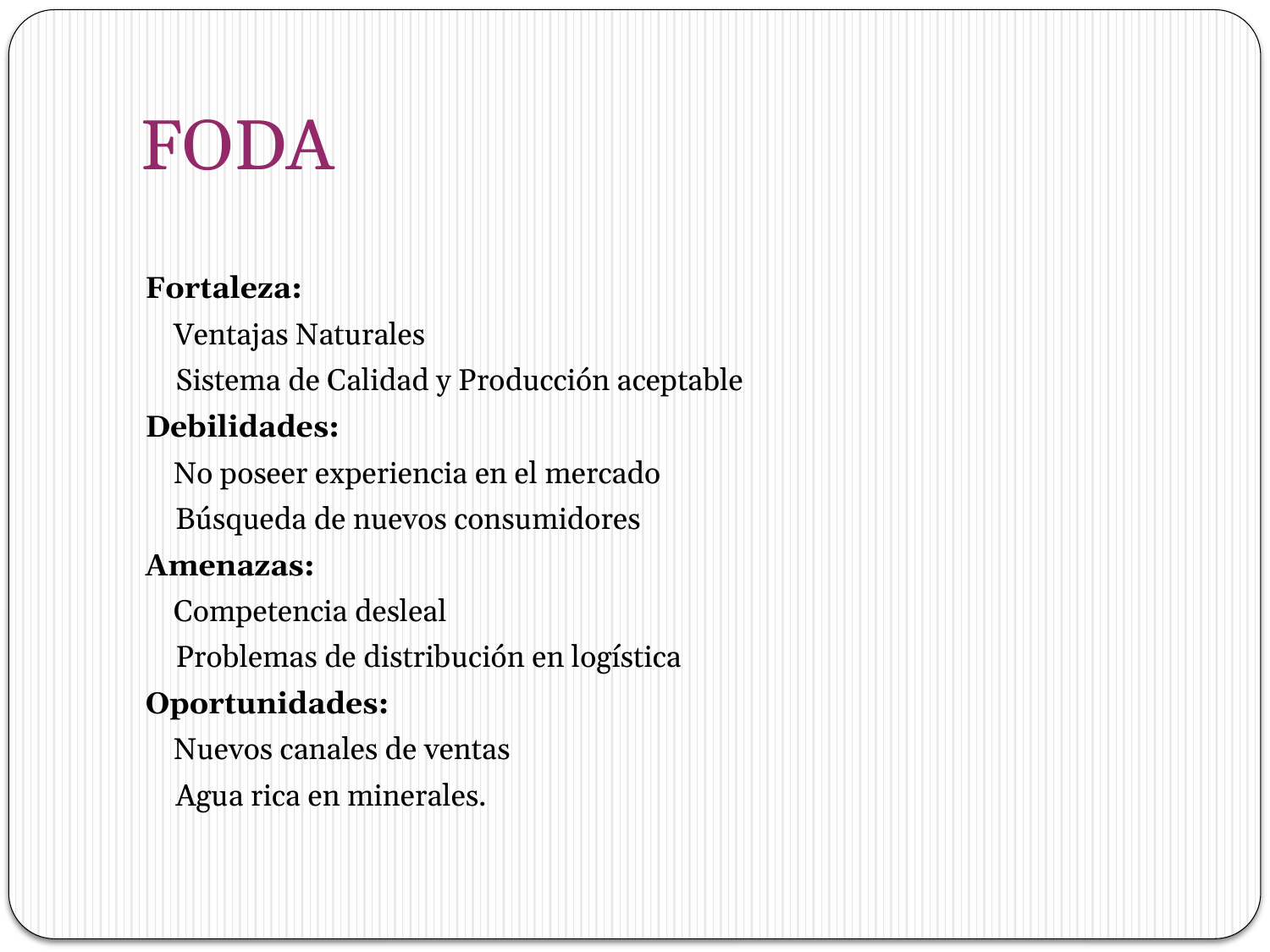

FODA

 Fortaleza:
     Ventajas Naturales
	Sistema de Calidad y Producción aceptable
 Debilidades:
     No poseer experiencia en el mercado
	Búsqueda de nuevos consumidores
 Amenazas:
     Competencia desleal
	Problemas de distribución en logística
 Oportunidades:
     Nuevos canales de ventas
	Agua rica en minerales.